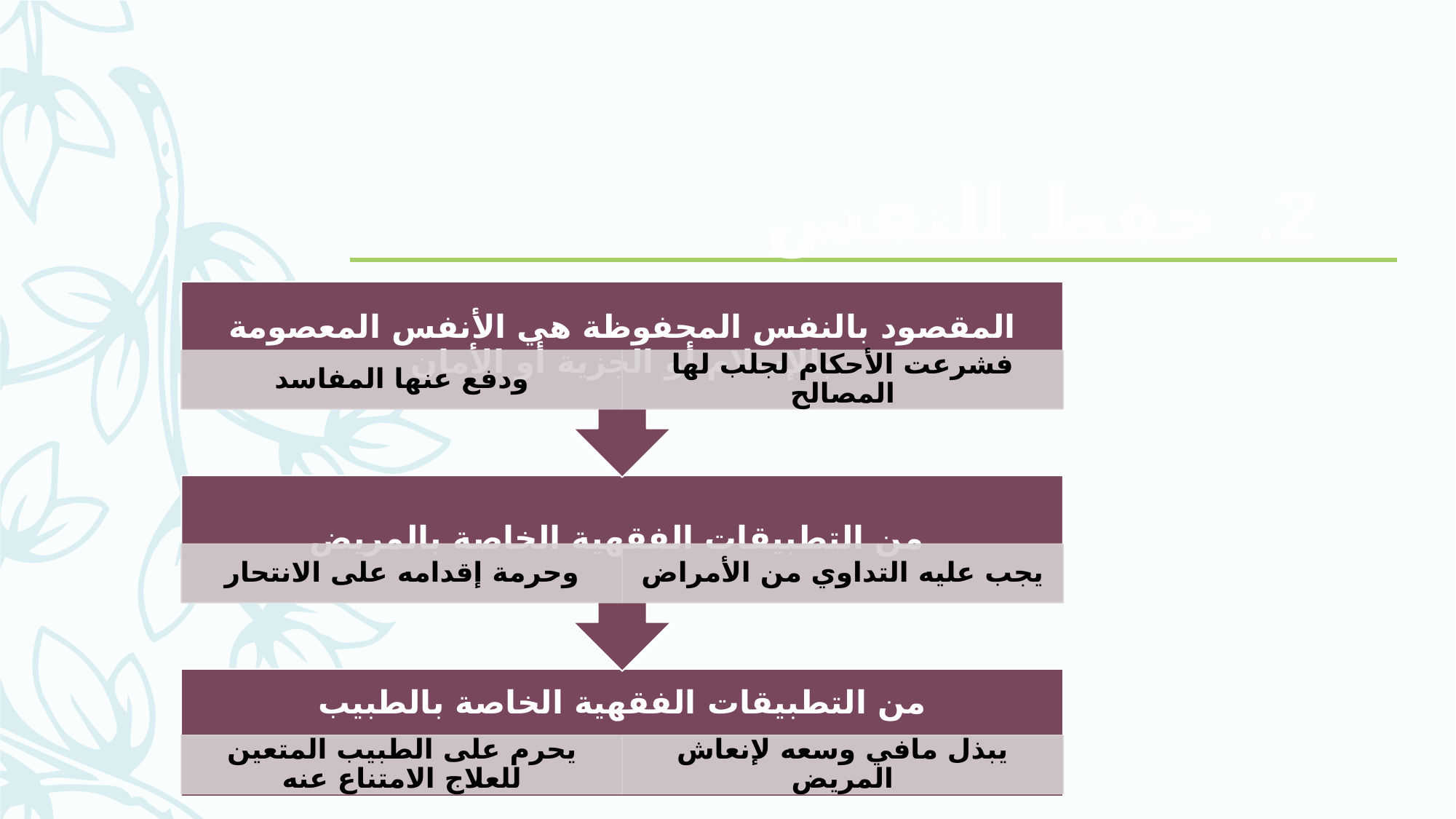

# حفظ النفس
من التطبيقات الفقهية الخاصة بالطبيب
يحرم على الطبيب المتعين للعلاج الامتناع عنه
يبذل مافي وسعه لإنعاش المريض
 من التطبيقات الفقهية الخاصة بالمريض
وحرمة إقدامه على الانتحار
يجب عليه التداوي من الأمراض
المقصود بالنفس المحفوظة هي الأنفس المعصومة بالإسلام أو الجزية أو الأمان
ودفع عنها المفاسد
فشرعت الأحكام لجلب لها المصالح